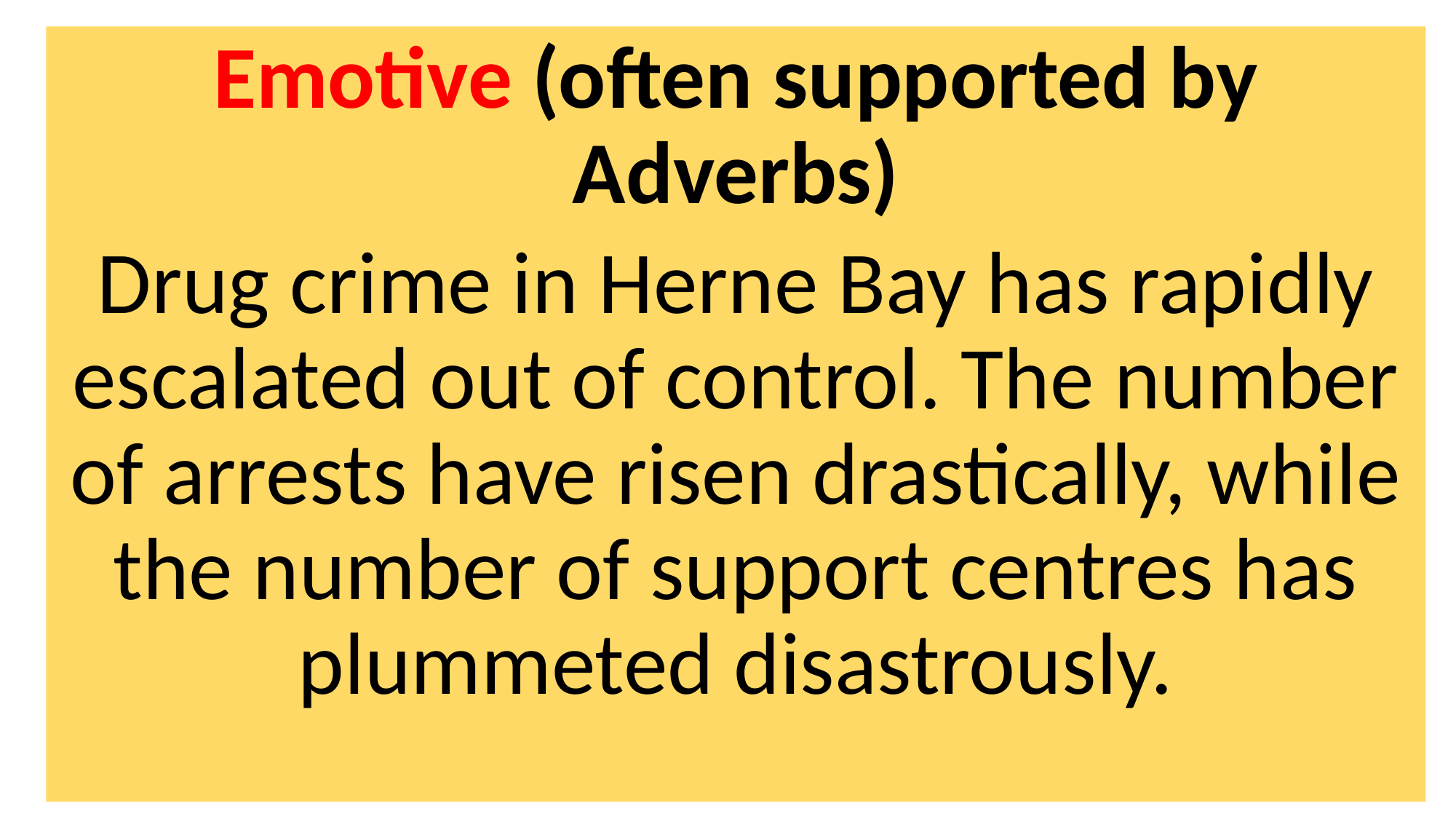

Emotive (often supported by Adverbs)
Drug crime in Herne Bay has rapidly escalated out of control. The number of arrests have risen drastically, while the number of support centres has plummeted disastrously.